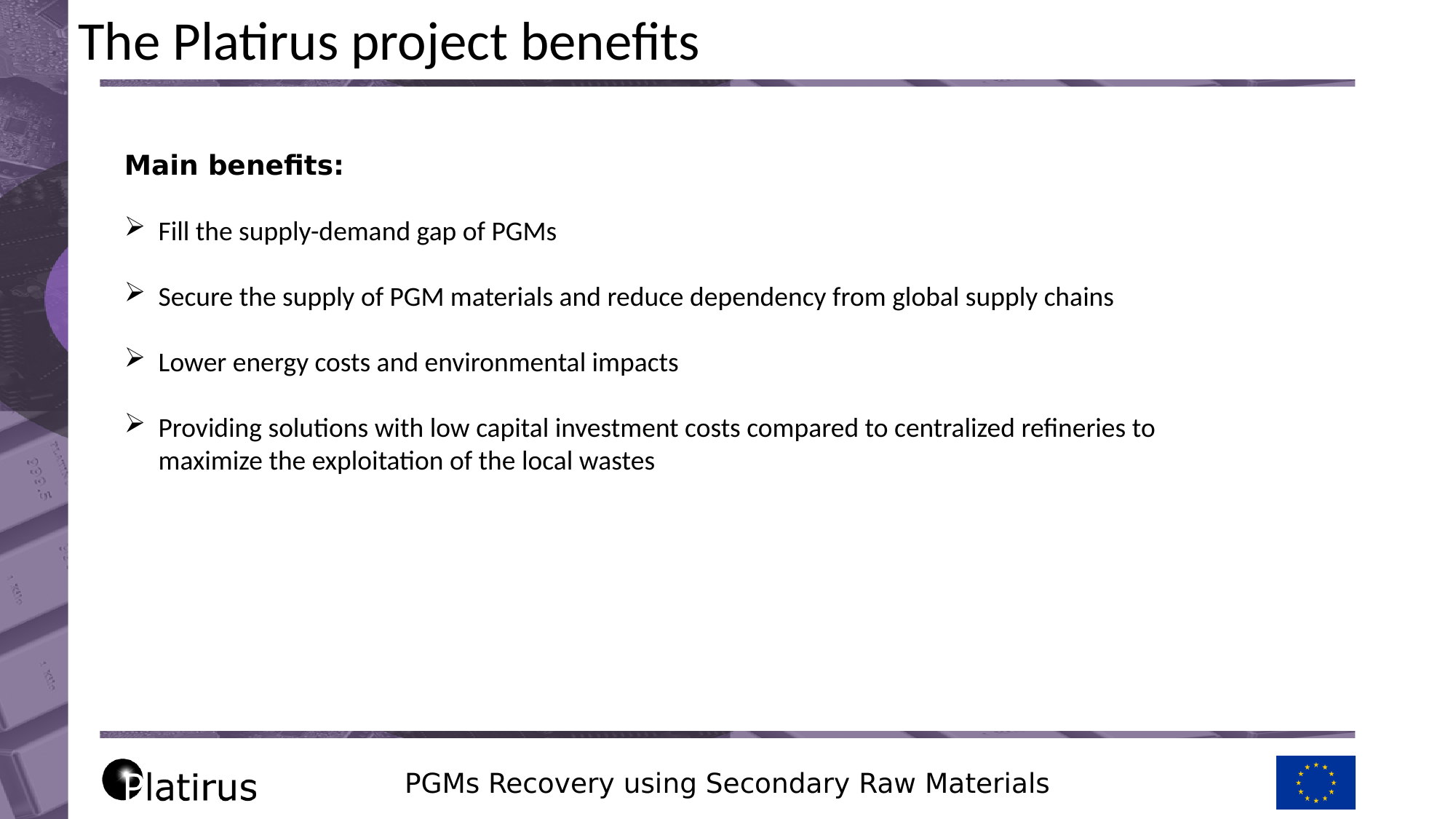

The Platirus project benefits

Main benefits:

Fill the supply-demand gap of PGMs

Secure the supply of PGM materials and reduce dependency from global supply chains

Lower energy costs and environmental impacts

Providing solutions with low capital investment costs compared to centralized refineries to maximize the exploitation of the local wastes